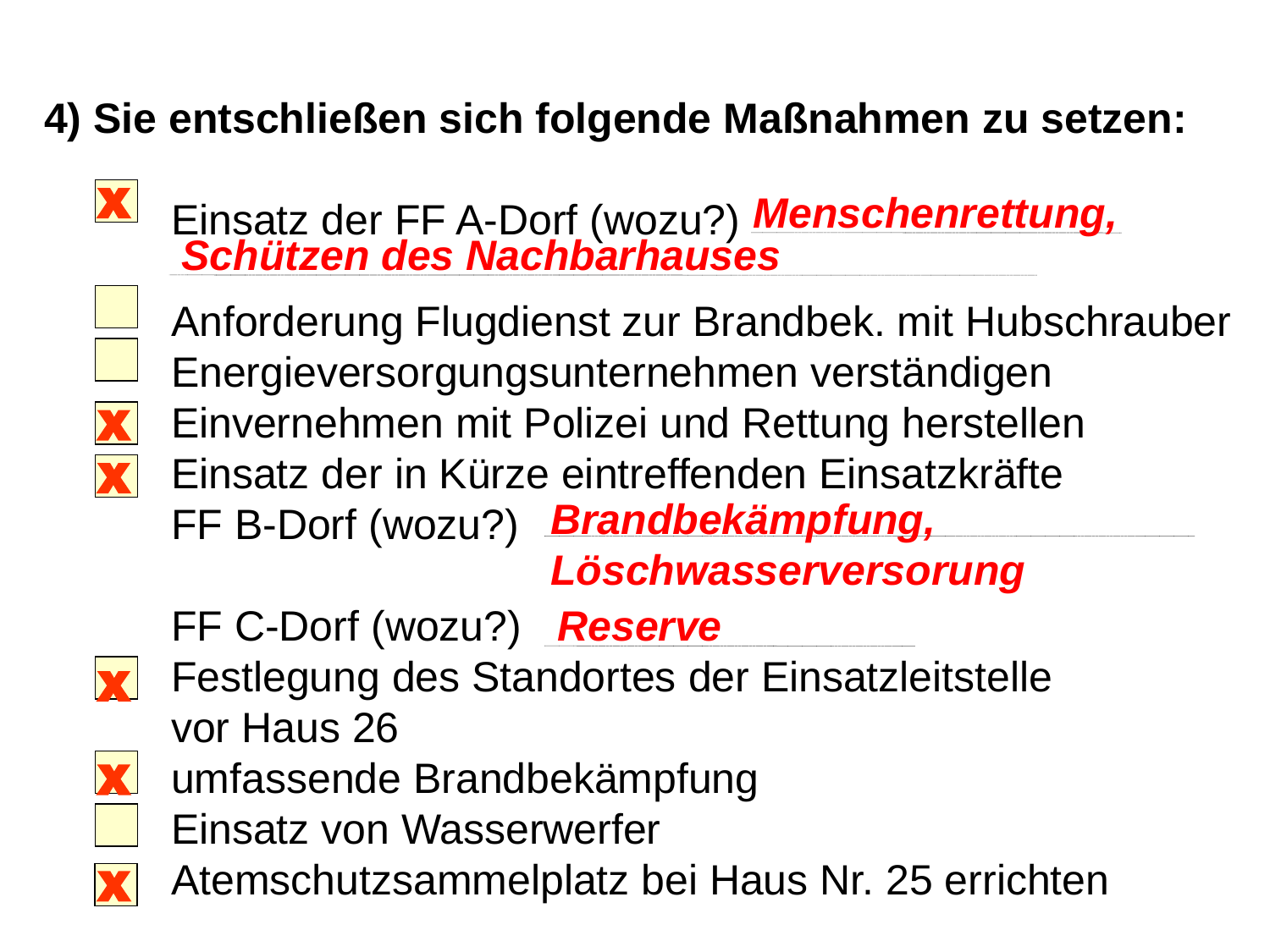

4) Sie entschließen sich folgende Maßnahmen zu setzen:

	Einsatz der FF A-Dorf (wozu?)
	Anforderung Flugdienst zur Brandbek. mit Hubschrauber
	Energieversorgungsunternehmen verständigen
	Einvernehmen mit Polizei und Rettung herstellen
	Einsatz der in Kürze eintreffenden Einsatzkräfte
	FF B-Dorf (wozu?)
	FF C-Dorf (wozu?)
	Festlegung des Standortes der Einsatzleitstelle
	vor Haus 26
	umfassende Brandbekämpfung
	Einsatz von Wasserwerfer
	Atemschutzsammelplatz bei Haus Nr. 25 errichten
X

Menschenrettung,
Schützen des Nachbarhauses

X

X

Brandbekämpfung,
Löschwasserversorung

Reserve

X

X

X

9